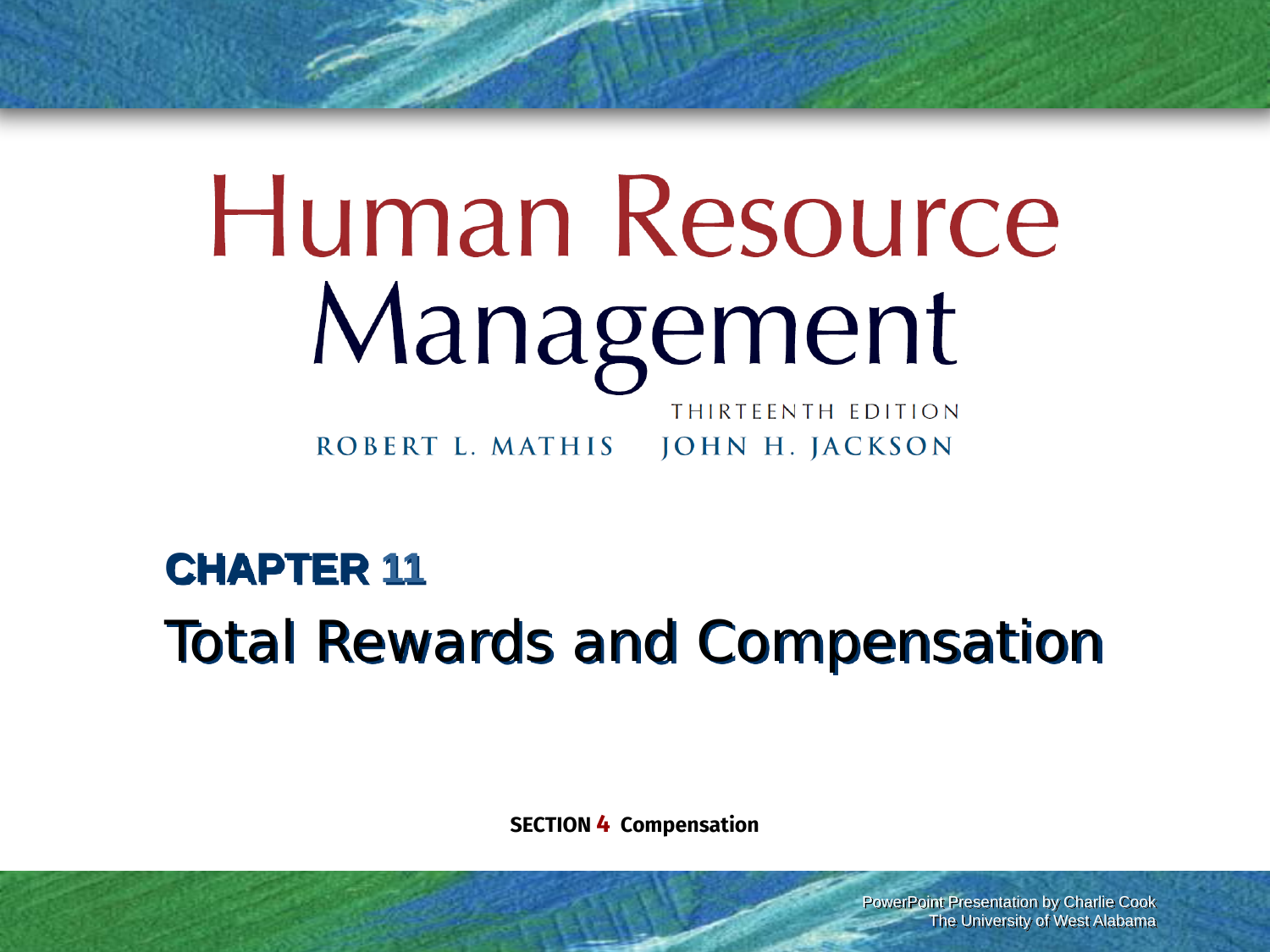

# CHAPTER 11 Total Rewards and Compensation